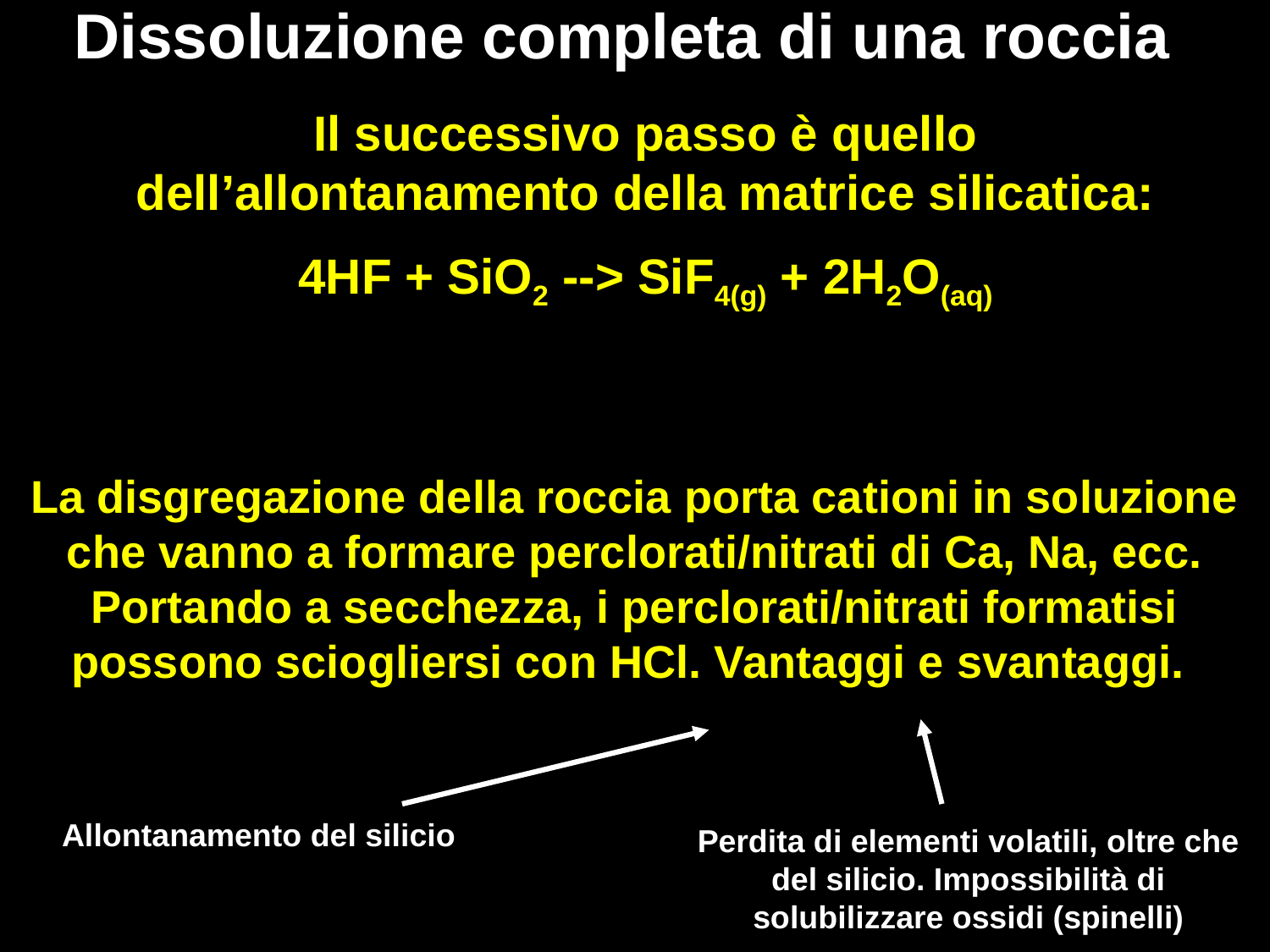

Dissoluzione completa di una roccia
Il successivo passo è quello dell’allontanamento della matrice silicatica:
4HF + SiO2 --> SiF4(g) + 2H2O(aq)
La disgregazione della roccia porta cationi in soluzione che vanno a formare perclorati/nitrati di Ca, Na, ecc. Portando a secchezza, i perclorati/nitrati formatisi possono sciogliersi con HCl. Vantaggi e svantaggi.

Allontanamento del silicio
Perdita di elementi volatili, oltre che del silicio. Impossibilità di solubilizzare ossidi (spinelli)